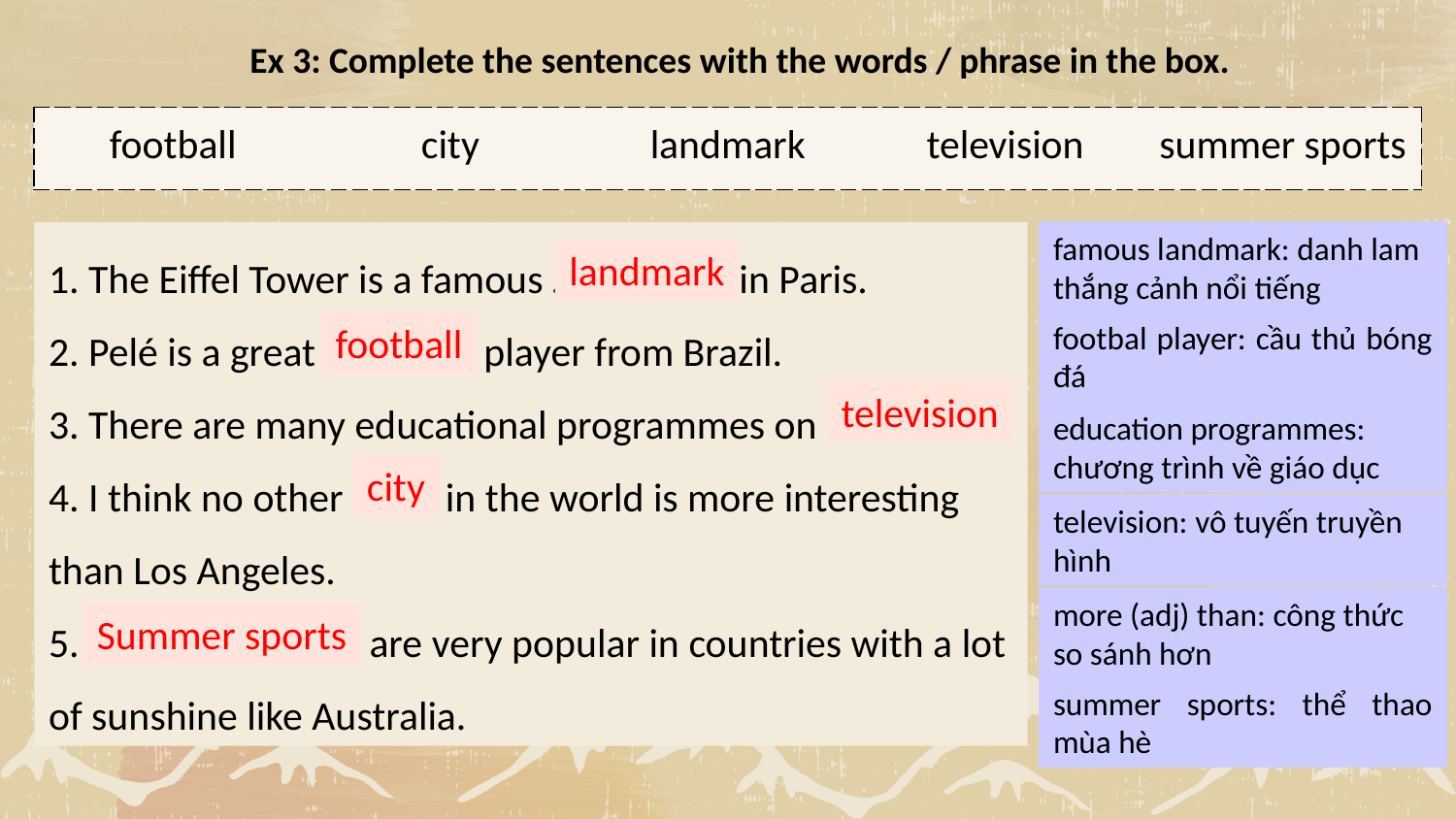

Ex 3: Complete the sentences with the words / phrase in the box.
| football | city | landmark | television | summer sports |
| --- | --- | --- | --- | --- |
famous landmark: danh lam thắng cảnh nổi tiếng
1. The Eiffel Tower is a famous ………………. in Paris.
2. Pelé is a great ……………. player from Brazil.
3. There are many educational programmes on …………….
4. I think no other ……… in the world is more interesting than Los Angeles.
5. …………….……….… are very popular in countries with a lot of sunshine like Australia.
landmark
footbal player: cầu thủ bóng đá
football
television
education programmes: chương trình về giáo dục
city
television: vô tuyến truyền hình
more (adj) than: công thức so sánh hơn
Summer sports
summer sports: thể thao mùa hè